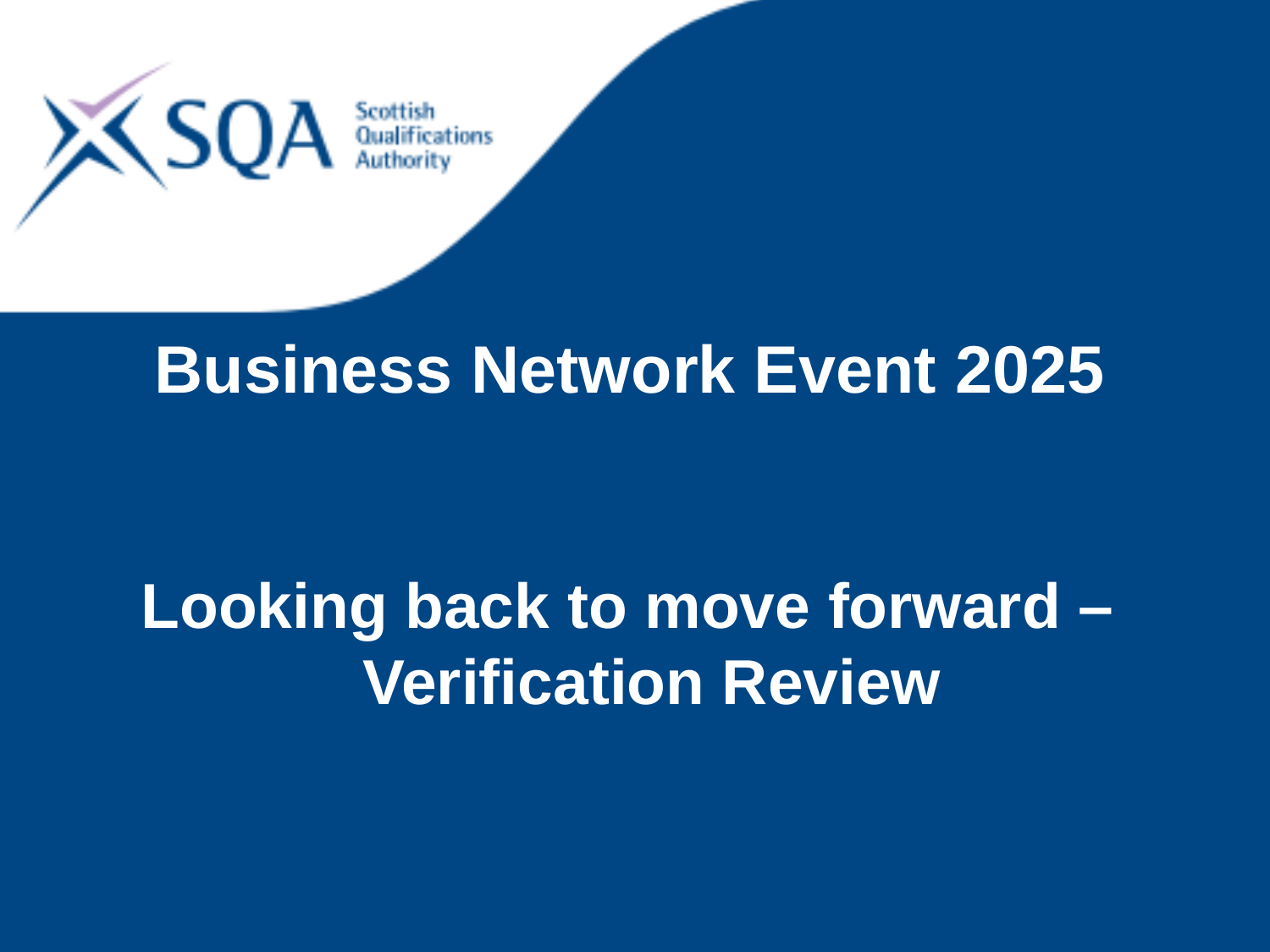

Business Network Event 2025

Looking back to move forward – Verification Review